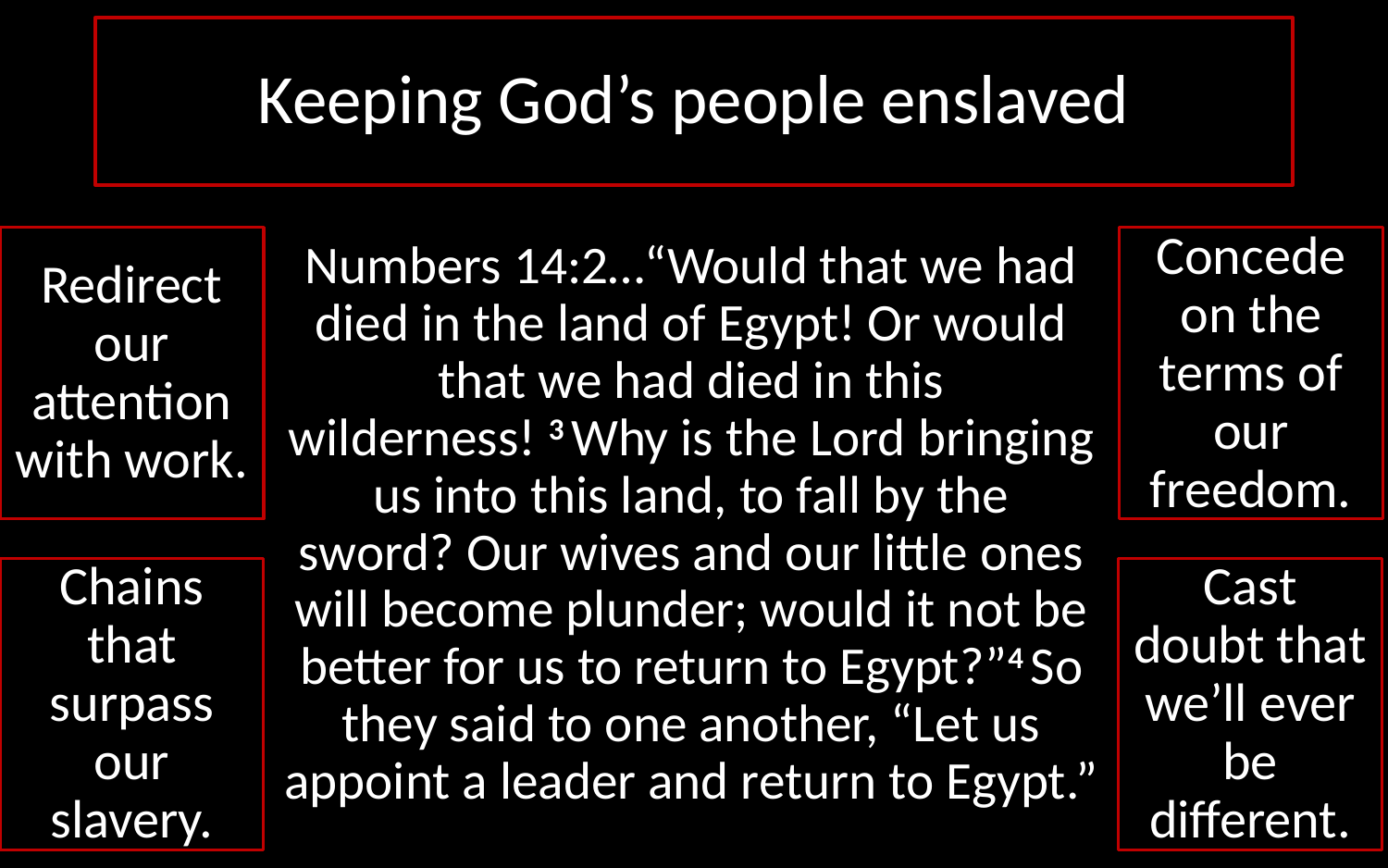

# Keeping God’s people enslaved
Redirect our attention with work.
Concede on the terms of our freedom.
Numbers 14:2…“Would that we had died in the land of Egypt! Or would that we had died in this wilderness! 3 Why is the Lord bringing us into this land, to fall by the sword? Our wives and our little ones will become plunder; would it not be better for us to return to Egypt?”4 So they said to one another, “Let us appoint a leader and return to Egypt.”
Chains that surpass our slavery.
Cast doubt that we’ll ever be different.